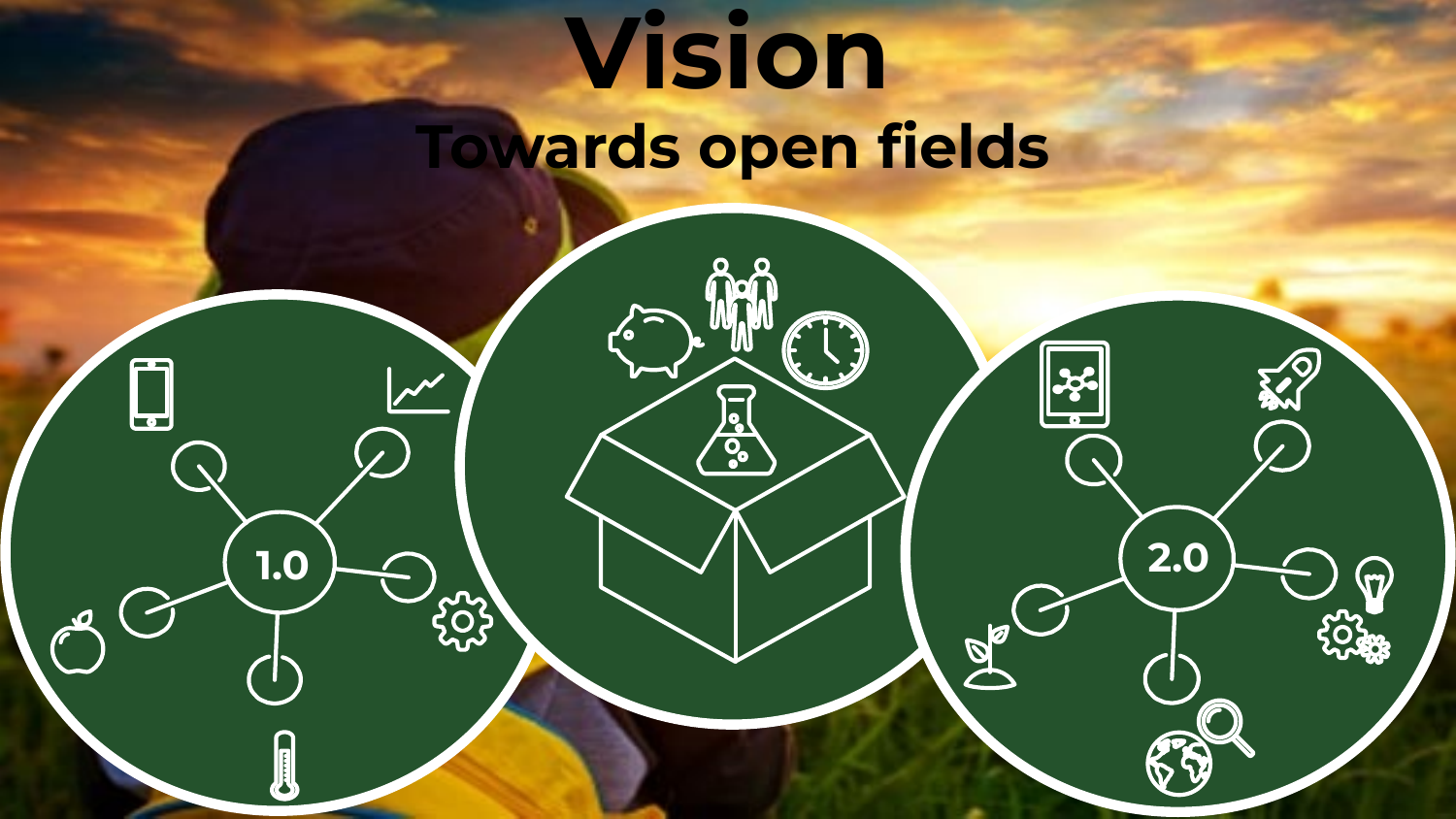

Vision
# Towards open fields

2.0
1.0